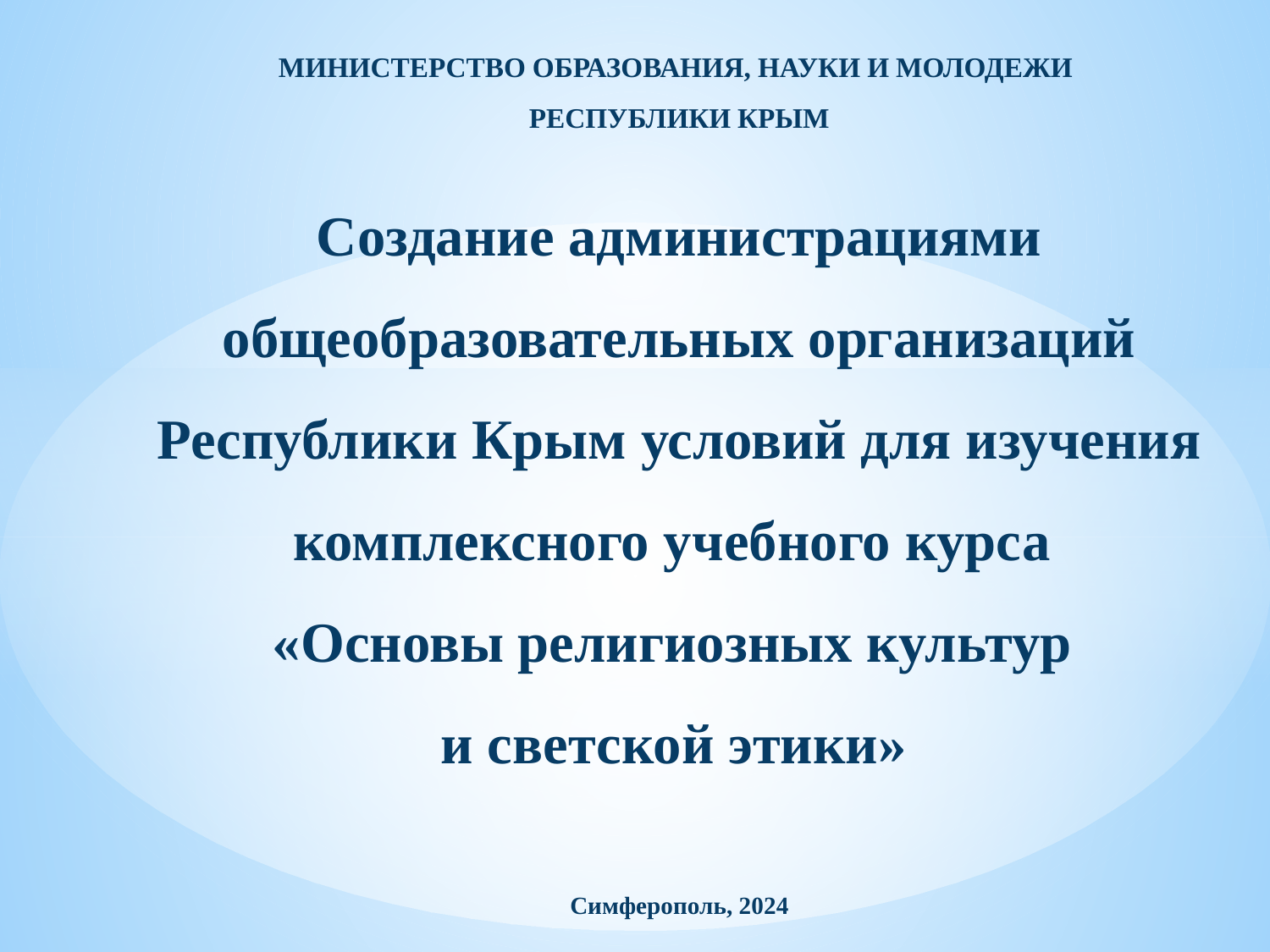

# МИНИСТЕРСТВО ОБРАЗОВАНИЯ, НАУКИ И МОЛОДЕЖИ РЕСПУБЛИКИ КРЫМ Создание администрациями общеобразовательных организаций Республики Крым условий для изучения комплексного учебного курса «Основы религиозных культур и светской этики» Симферополь, 2024